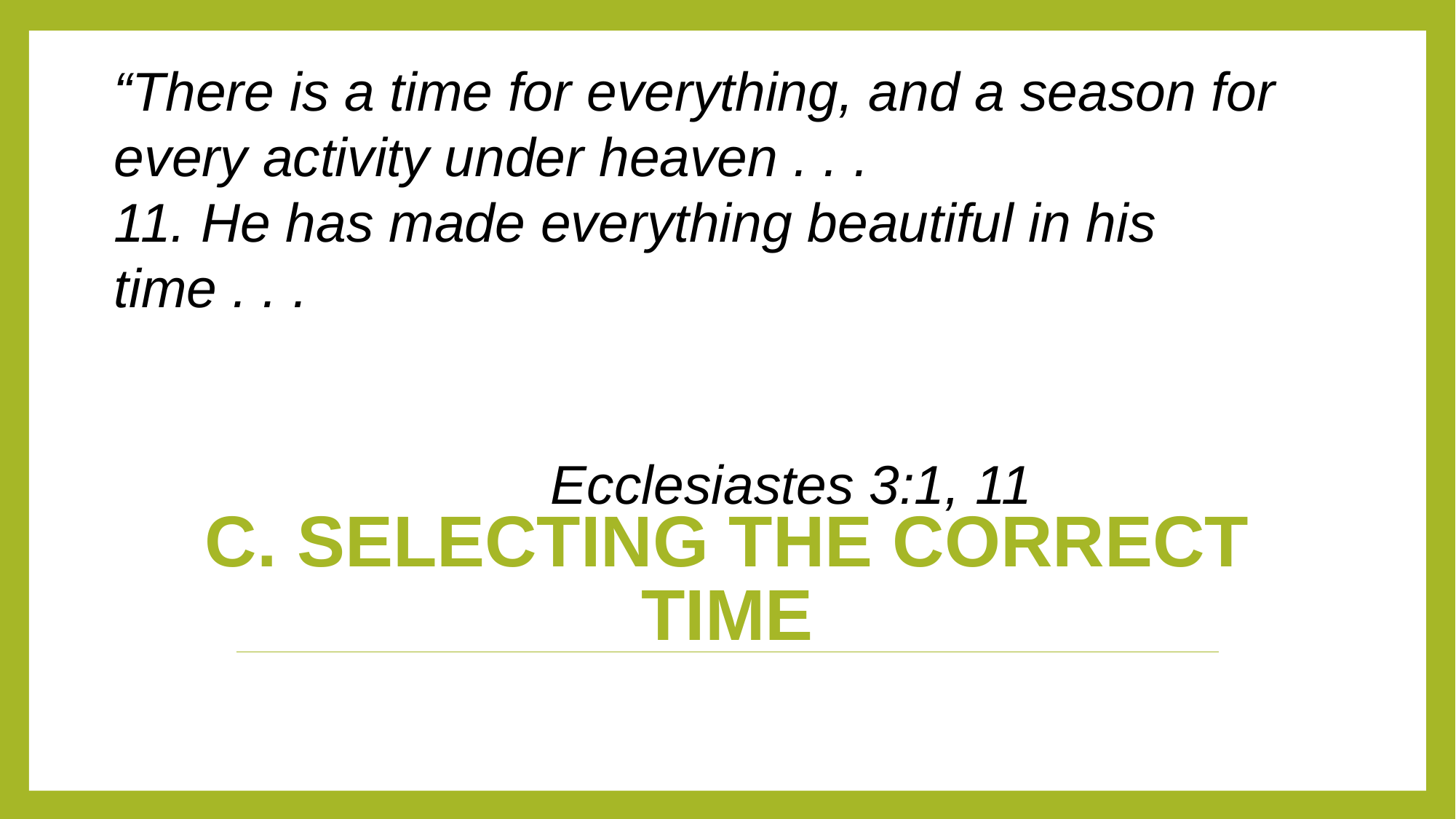

“There is a time for everything, and a season for every activity under heaven . . .
11. He has made everything beautiful in his time . . .

															Ecclesiastes 3:1, 11
# C. Selecting the correct time